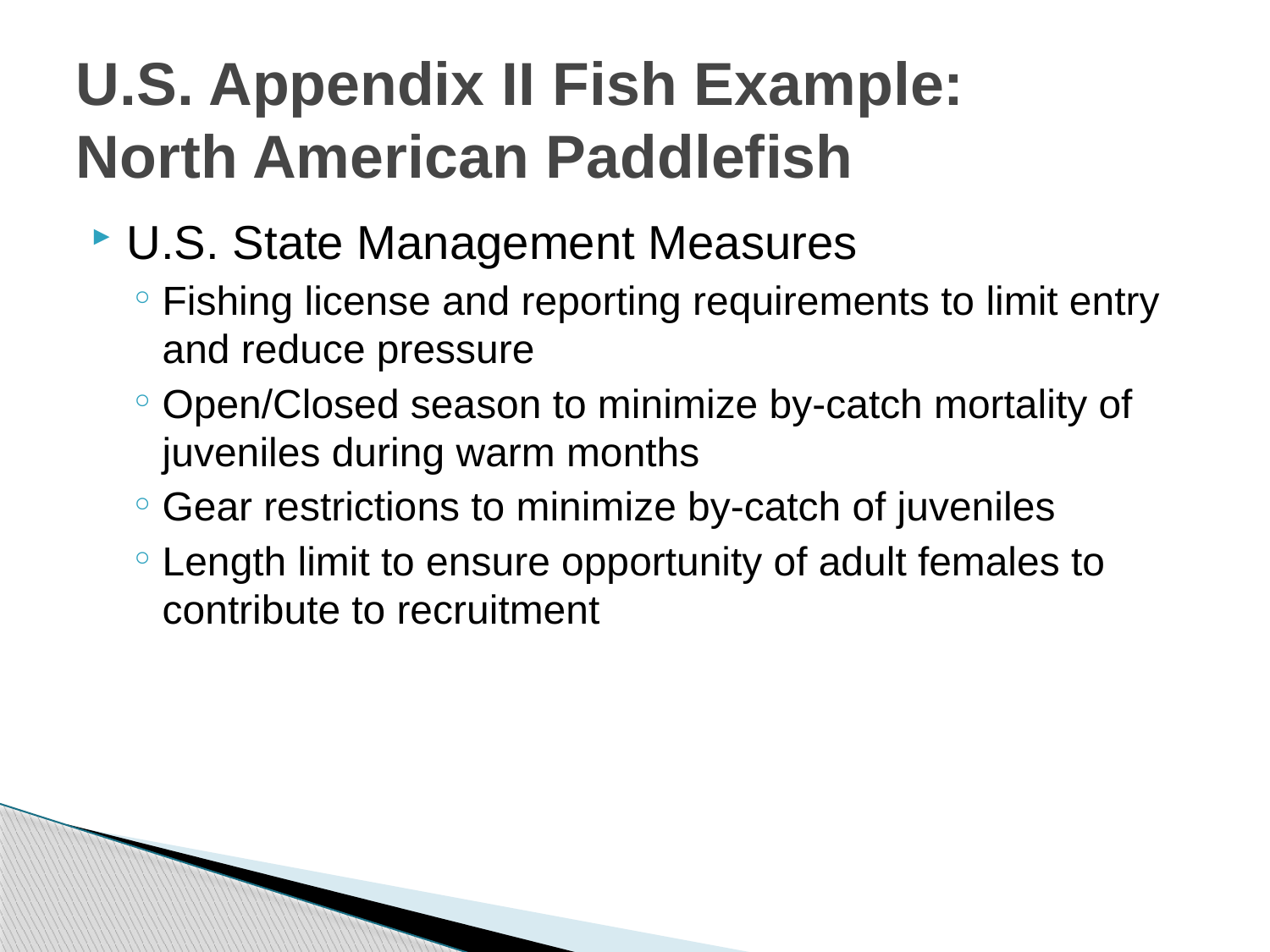

# U.S. Appendix II Fish Example: North American Paddlefish
U.S. State Management Measures
Fishing license and reporting requirements to limit entry and reduce pressure
Open/Closed season to minimize by-catch mortality of juveniles during warm months
Gear restrictions to minimize by-catch of juveniles
Length limit to ensure opportunity of adult females to contribute to recruitment